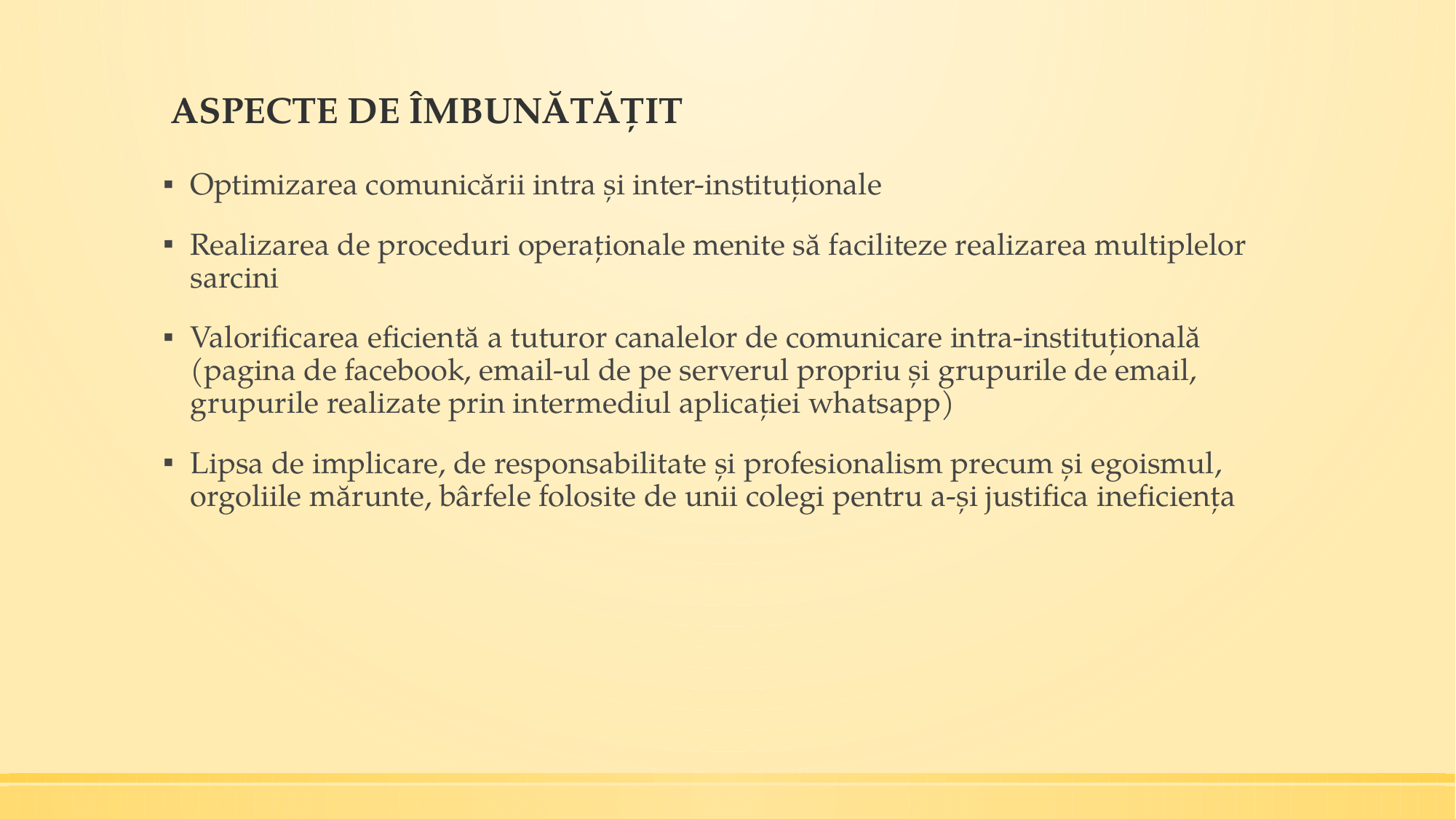

# ASPECTE DE ÎMBUNĂTĂŢIT
Optimizarea comunicării intra şi inter-instituţionale
Realizarea de proceduri operaţionale menite să faciliteze realizarea multiplelor sarcini
Valorificarea eficientă a tuturor canalelor de comunicare intra-instituţională (pagina de facebook, email-ul de pe serverul propriu şi grupurile de email, grupurile realizate prin intermediul aplicaţiei whatsapp)
Lipsa de implicare, de responsabilitate şi profesionalism precum şi egoismul, orgoliile mărunte, bârfele folosite de unii colegi pentru a-şi justifica ineficienţa